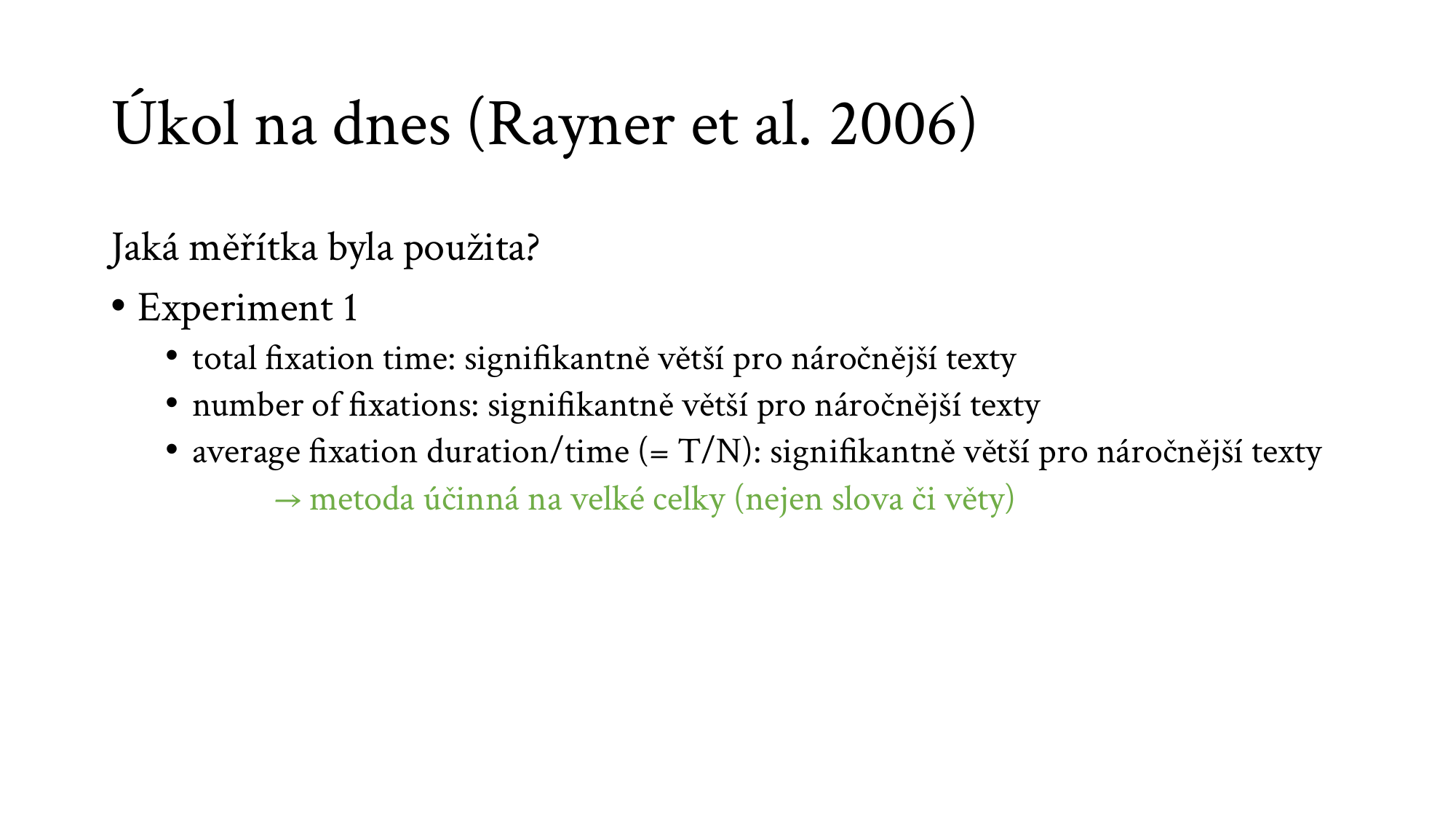

# Úkol na dnes (Rayner et al. 2006)
Jaká měřítka byla použita?
Experiment 1
total fixation time: signifikantně větší pro náročnější texty
number of fixations: signifikantně větší pro náročnější texty
average fixation duration/time (= T/N): signifikantně větší pro náročnější texty
	→ metoda účinná na velké celky (nejen slova či věty)